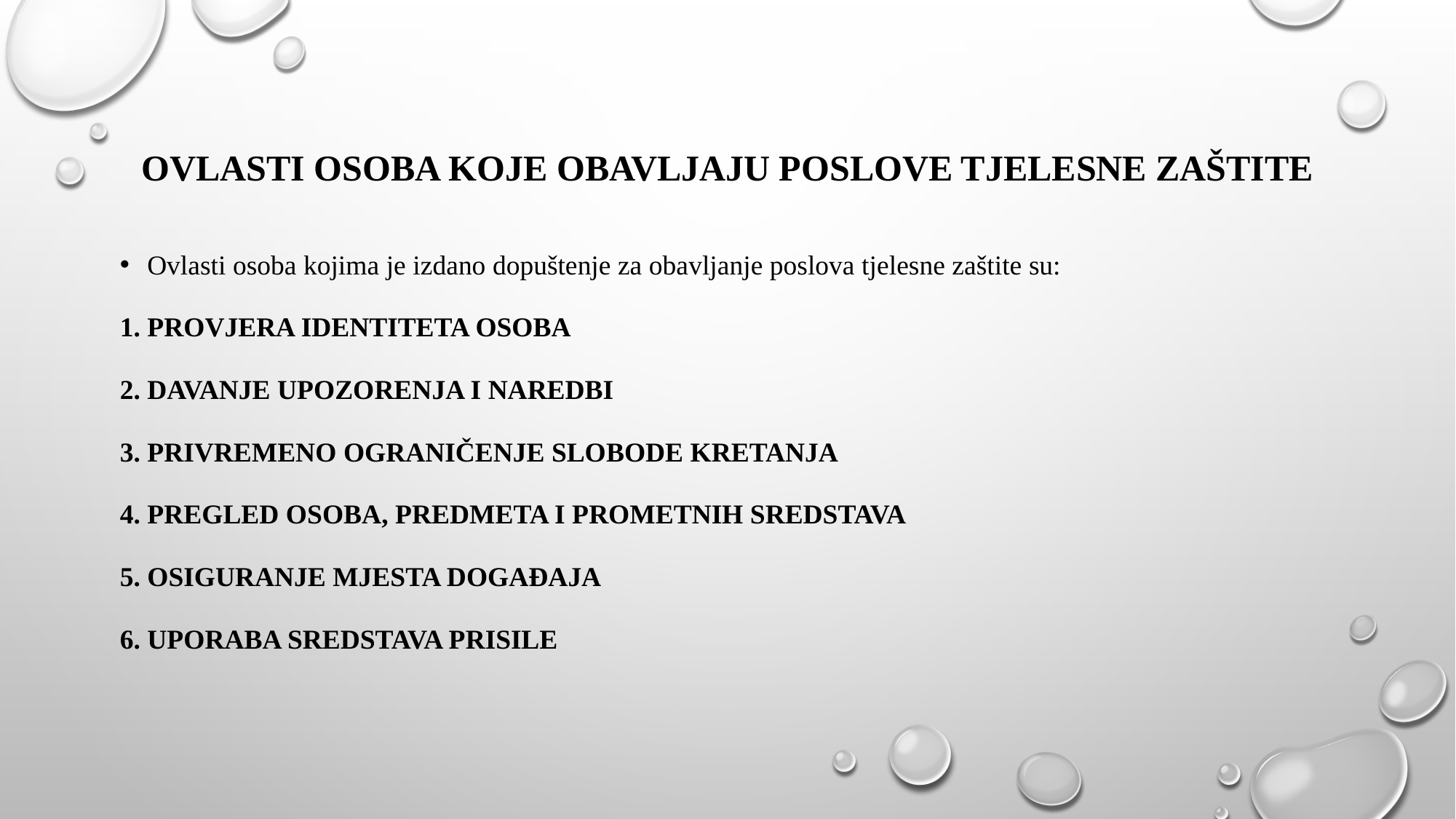

# OVLASTI OSOBA KOJE OBAVLJAJU POSLOVE TJELESNE ZAŠTITE
Ovlasti osoba kojima je izdano dopuštenje za obavljanje poslova tjelesne zaštite su:
1. provjera identiteta osoba
2. davanje upozorenja i naredbi
3. privremeno ograničenje slobode kretanja
4. pregled osoba, predmeta i prometnih sredstava
5. osiguranje mjesta događaja
6. uporaba sredstava prisile